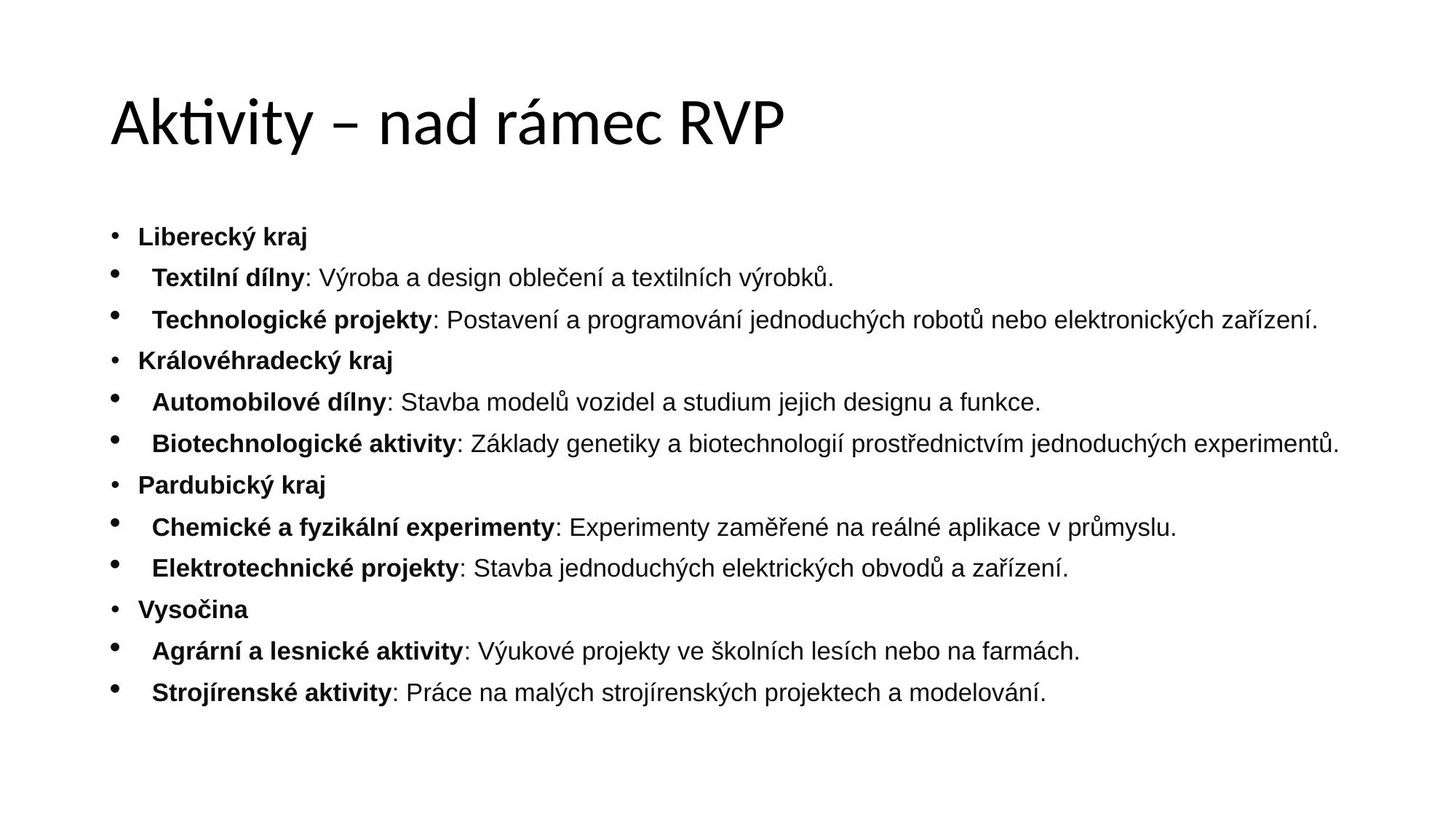

# Aktivity – nad rámec RVP
Liberecký kraj
Textilní dílny: Výroba a design oblečení a textilních výrobků.
Technologické projekty: Postavení a programování jednoduchých robotů nebo elektronických zařízení.
Královéhradecký kraj
Automobilové dílny: Stavba modelů vozidel a studium jejich designu a funkce.
Biotechnologické aktivity: Základy genetiky a biotechnologií prostřednictvím jednoduchých experimentů.
Pardubický kraj
Chemické a fyzikální experimenty: Experimenty zaměřené na reálné aplikace v průmyslu.
Elektrotechnické projekty: Stavba jednoduchých elektrických obvodů a zařízení.
Vysočina
Agrární a lesnické aktivity: Výukové projekty ve školních lesích nebo na farmách.
Strojírenské aktivity: Práce na malých strojírenských projektech a modelování.